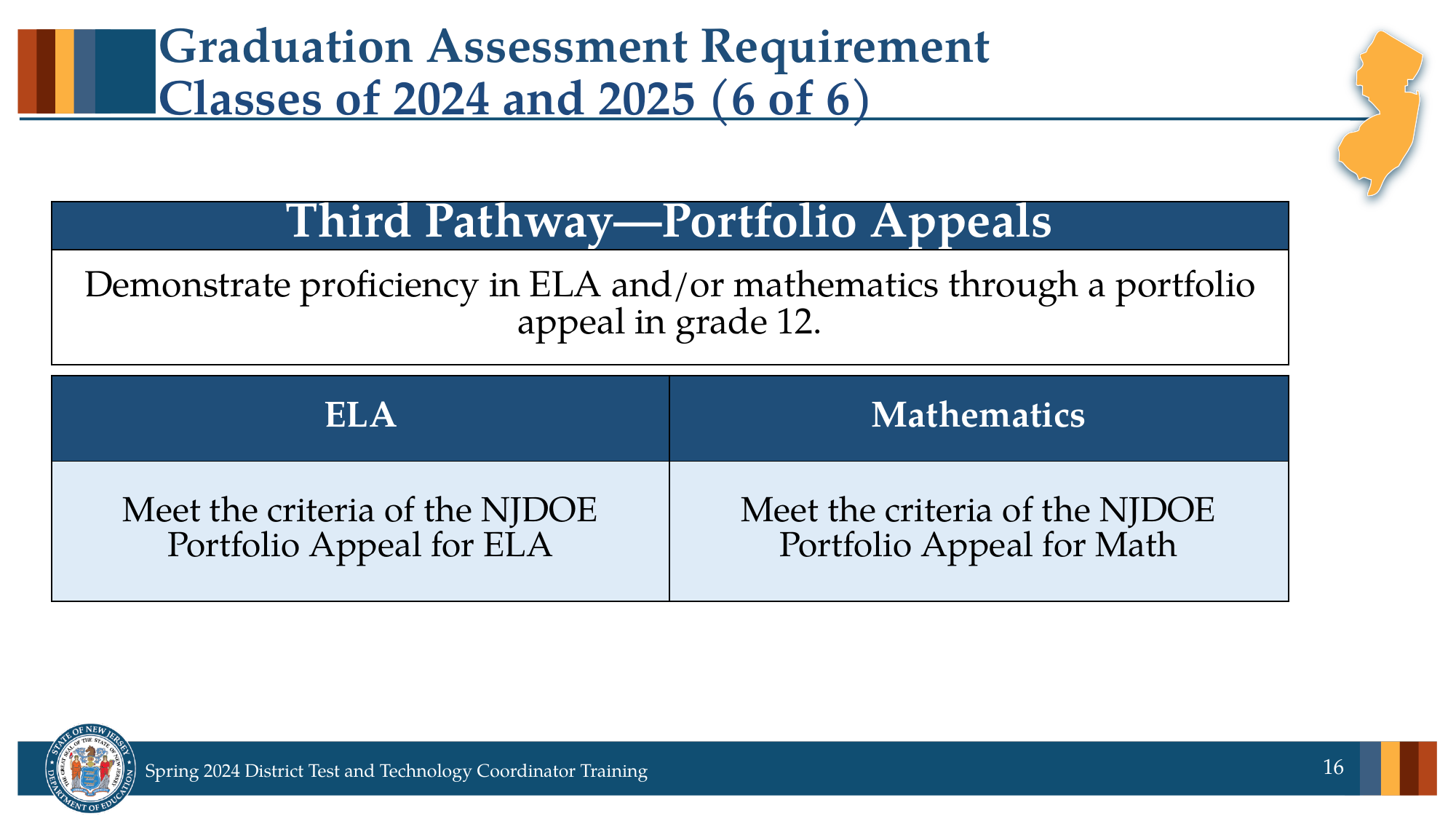

# Graduation Assessment Requirement Classes of 2024 and 2025 (6 of 6)
| Third Pathway—Portfolio Appeals |
| --- |
| Demonstrate proficiency in ELA and/or mathematics through a portfolio appeal in grade 12. |
| ELA | Mathematics |
| --- | --- |
| Meet the criteria of the NJDOE Portfolio Appeal for ELA | Meet the criteria of the NJDOE Portfolio Appeal for Math |
16